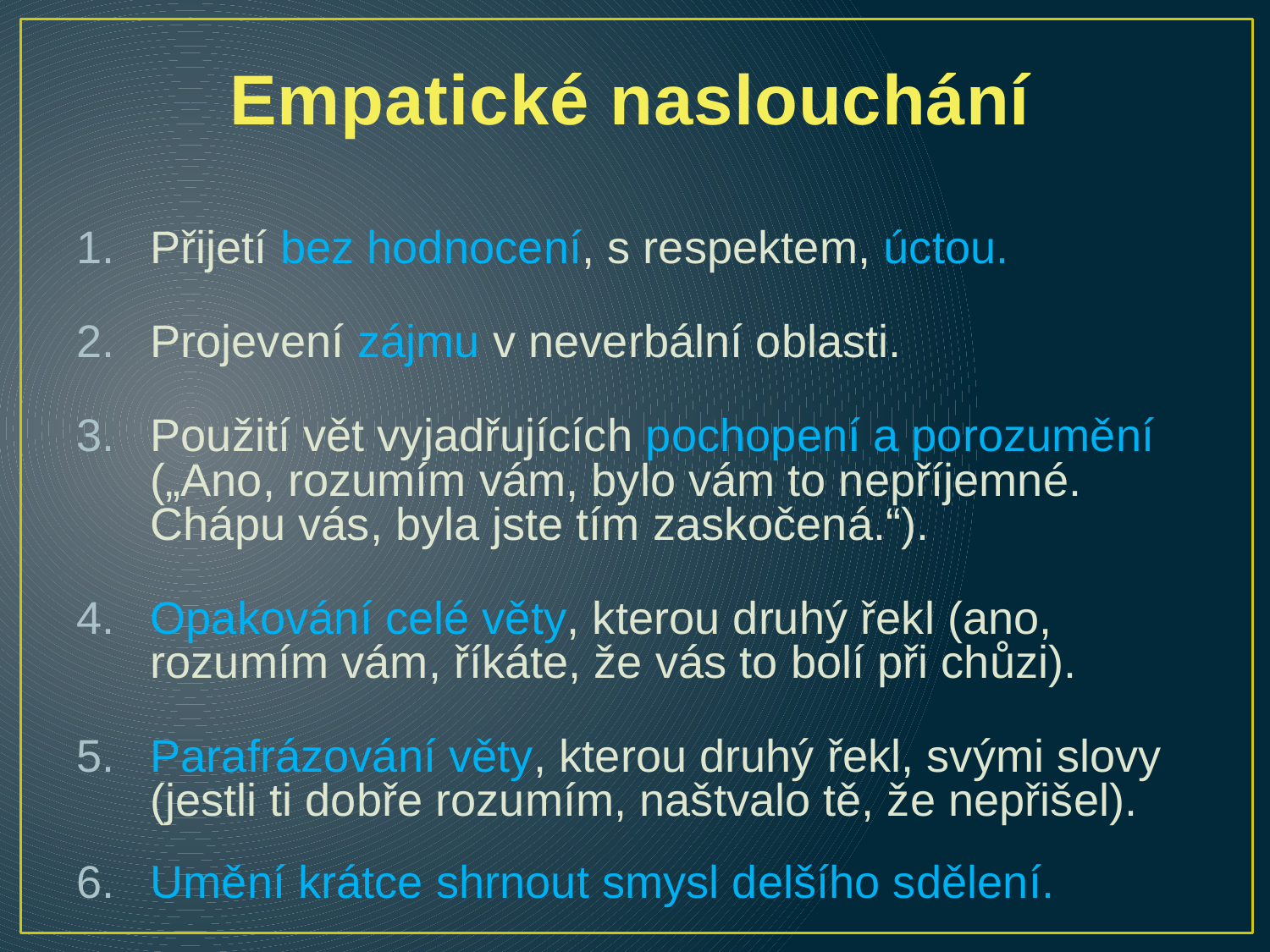

# Empatické naslouchání
Přijetí bez hodnocení, s respektem, úctou.

Projevení zájmu v neverbální oblasti.

Použití vět vyjadřujících pochopení a porozumění („Ano, rozumím vám, bylo vám to nepříjemné. Chápu vás, byla jste tím zaskočená.“).

Opakování celé věty, kterou druhý řekl (ano, rozumím vám, říkáte, že vás to bolí při chůzi).

Parafrázování věty, kterou druhý řekl, svými slovy (jestli ti dobře rozumím, naštvalo tě, že nepřišel).

Umění krátce shrnout smysl delšího sdělení.